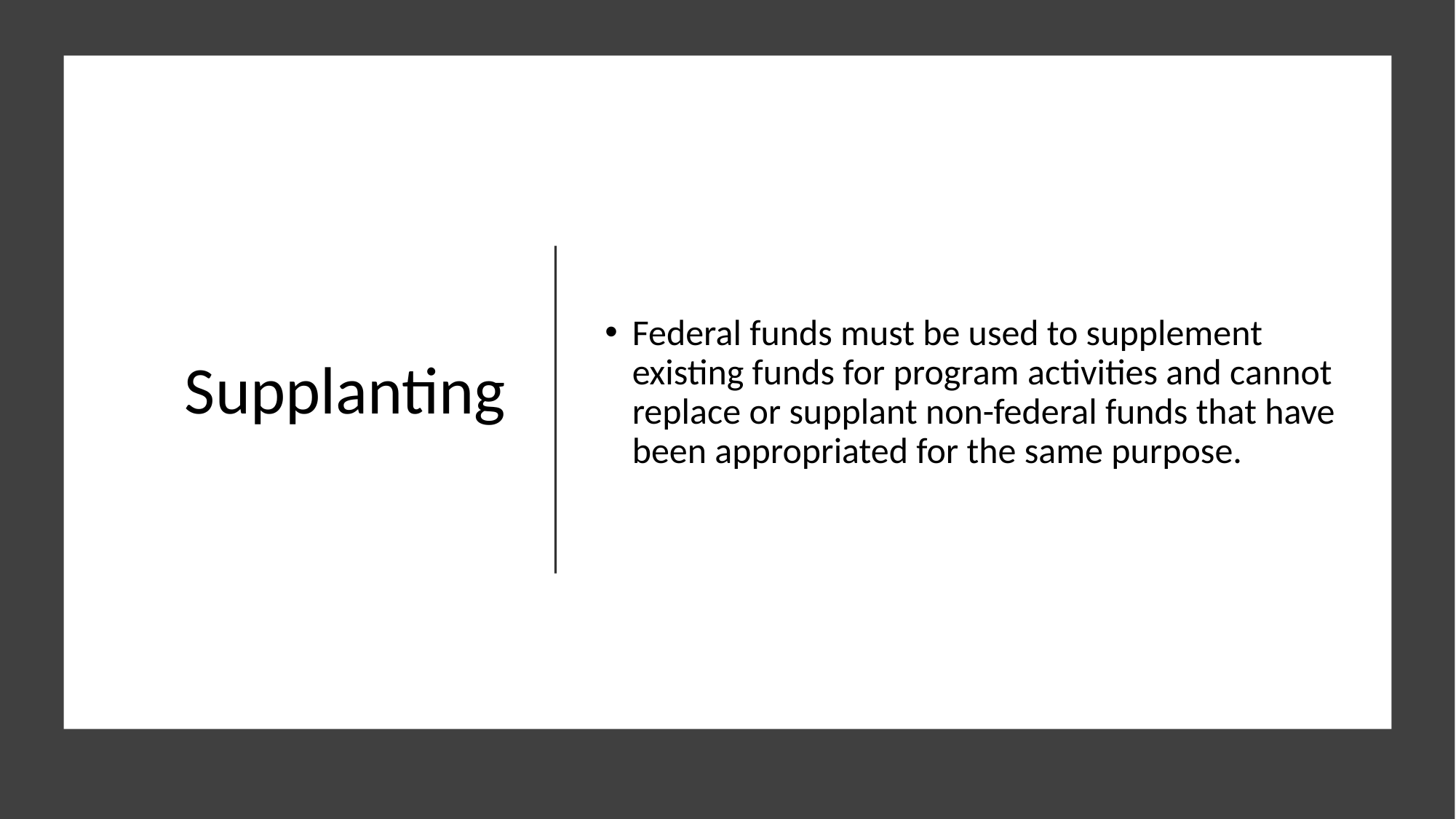

# Supplanting
Federal funds must be used to supplement existing funds for program activities and cannot replace or supplant non-federal funds that have been appropriated for the same purpose.